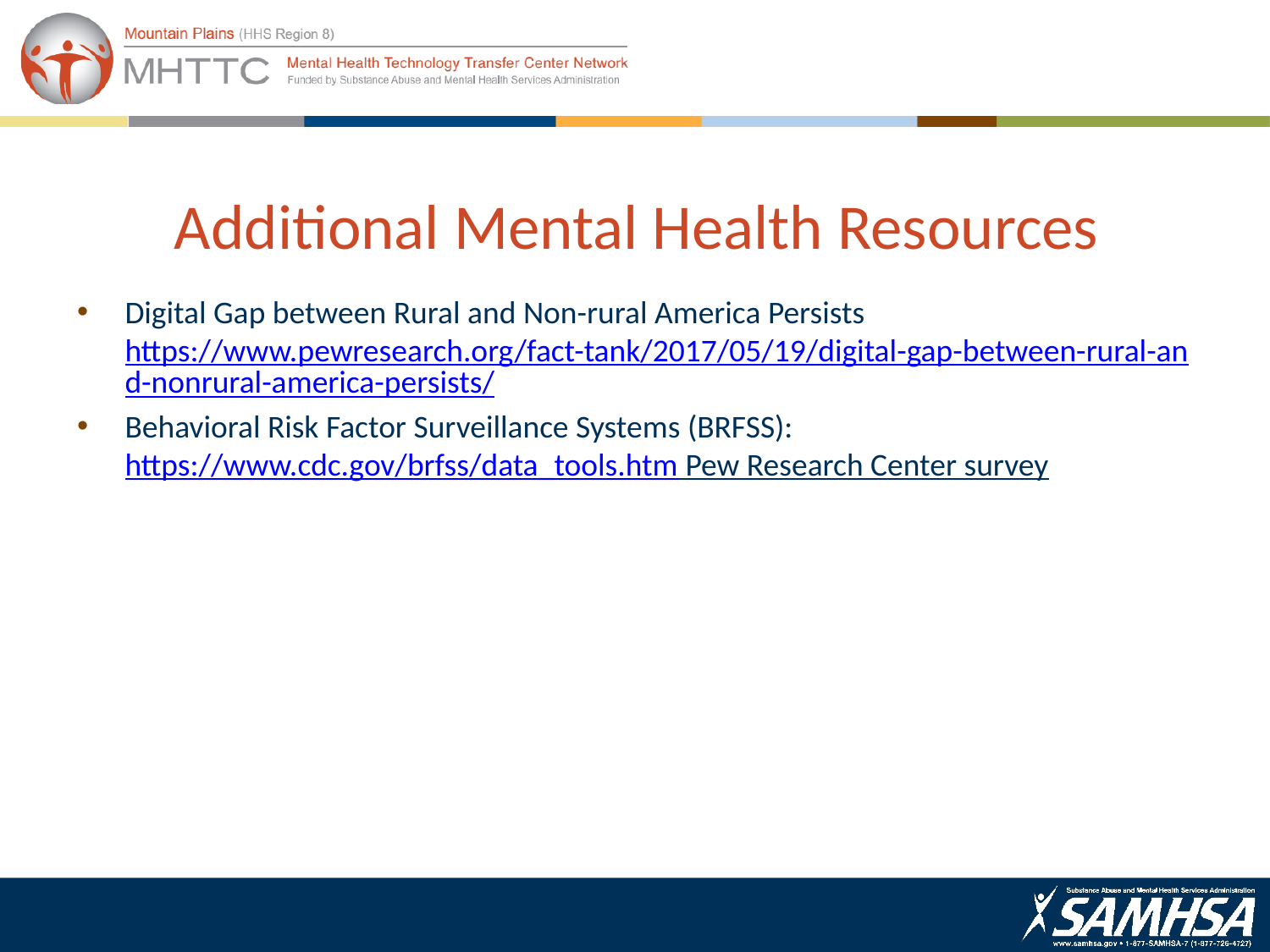

# Additional Mental Health Resources
Digital Gap between Rural and Non-rural America Persists https://www.pewresearch.org/fact-tank/2017/05/19/digital-gap-between-rural-and-nonrural-america-persists/
Behavioral Risk Factor Surveillance Systems (BRFSS): https://www.cdc.gov/brfss/data_tools.htm Pew Research Center survey